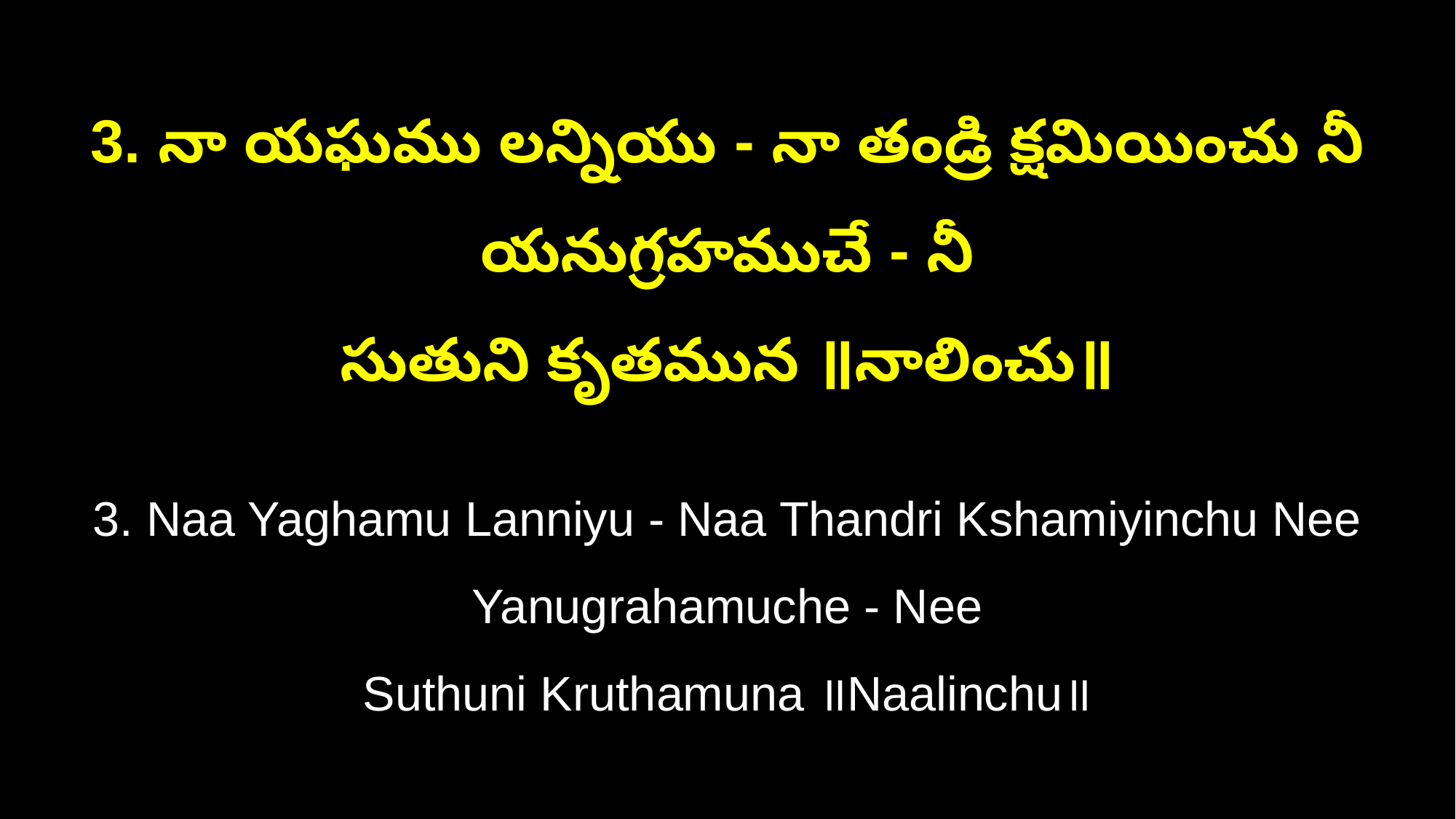

3. నా యఘము లన్నియు - నా తండ్రి క్షమియించు నీ యనుగ్రహముచే - నీ
సుతుని కృతమున ॥నాలించు॥
3. Naa Yaghamu Lanniyu - Naa Thandri Kshamiyinchu Nee Yanugrahamuche - Nee
Suthuni Kruthamuna ॥Naalinchu॥